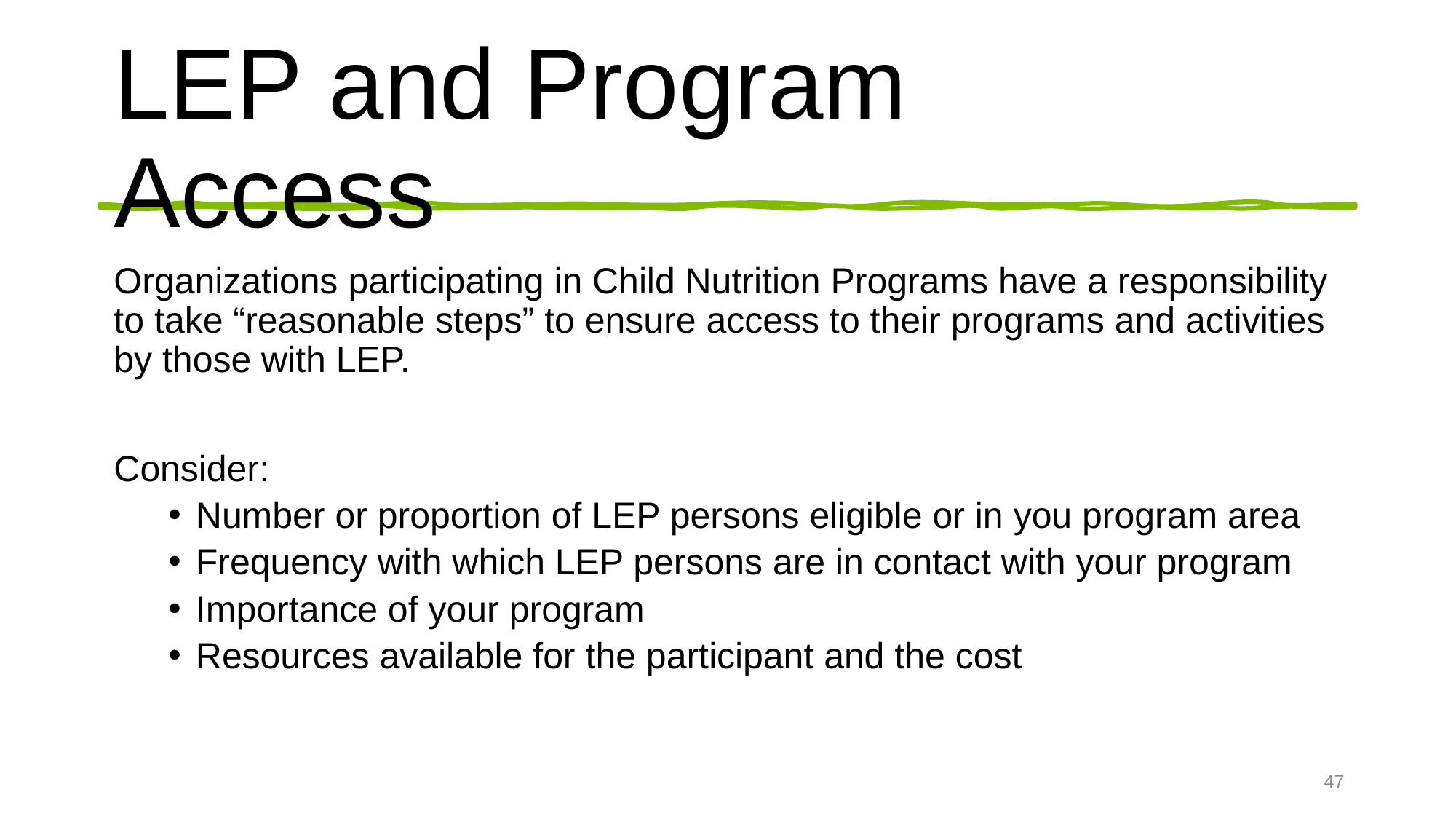

# LEP and Program Access
Organizations participating in Child Nutrition Programs have a responsibility to take “reasonable steps” to ensure access to their programs and activities by those with LEP.

Consider:
Number or proportion of LEP persons eligible or in you program area
Frequency with which LEP persons are in contact with your program
Importance of your program
Resources available for the participant and the cost

47